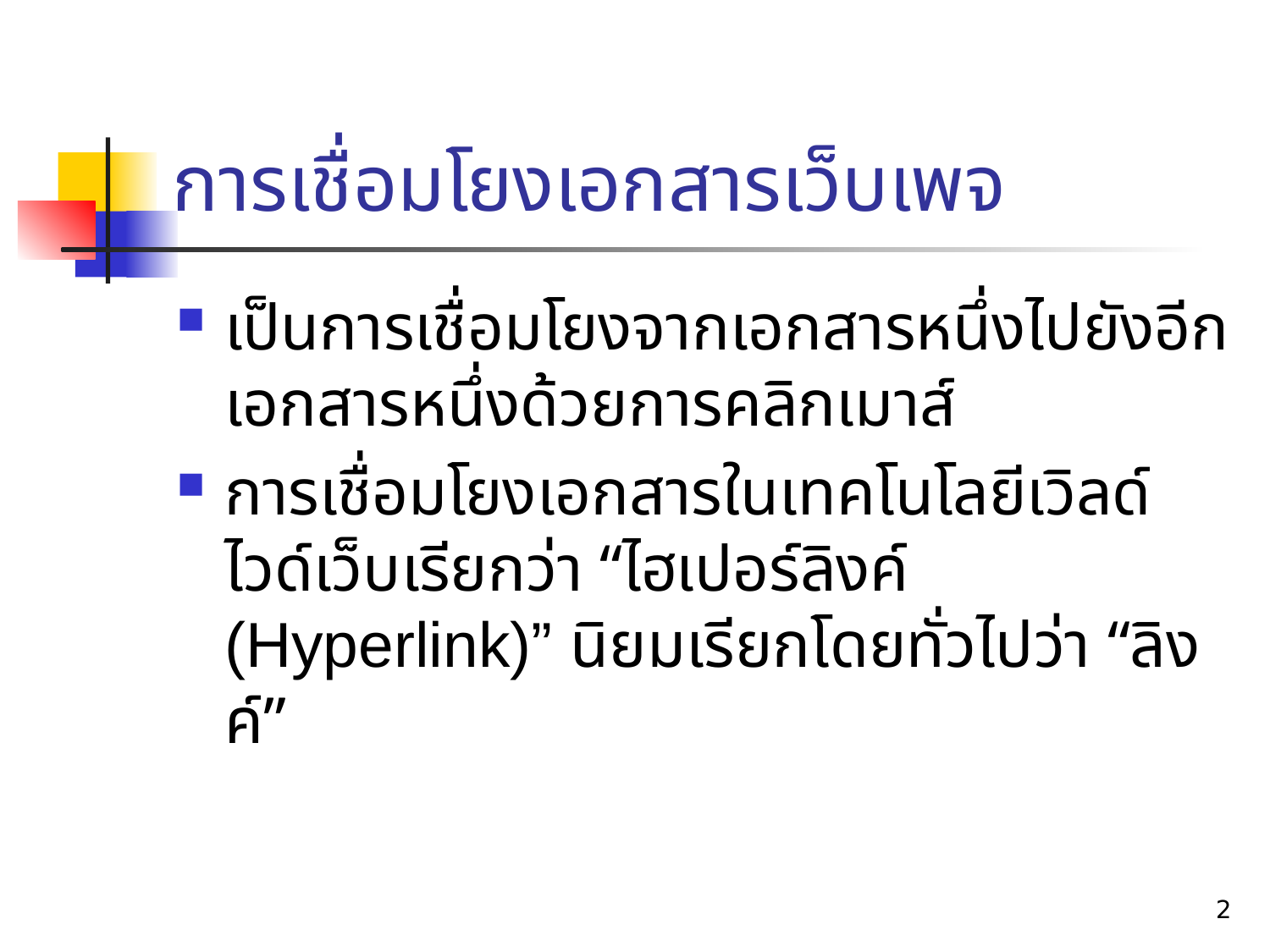

# การเชื่อมโยงเอกสารเว็บเพจ
เป็นการเชื่อมโยงจากเอกสารหนึ่งไปยังอีกเอกสารหนึ่งด้วยการคลิกเมาส์
การเชื่อมโยงเอกสารในเทคโนโลยีเวิลด์ไวด์เว็บเรียกว่า “ไฮเปอร์ลิงค์ (Hyperlink)” นิยมเรียกโดยทั่วไปว่า “ลิงค์”
2